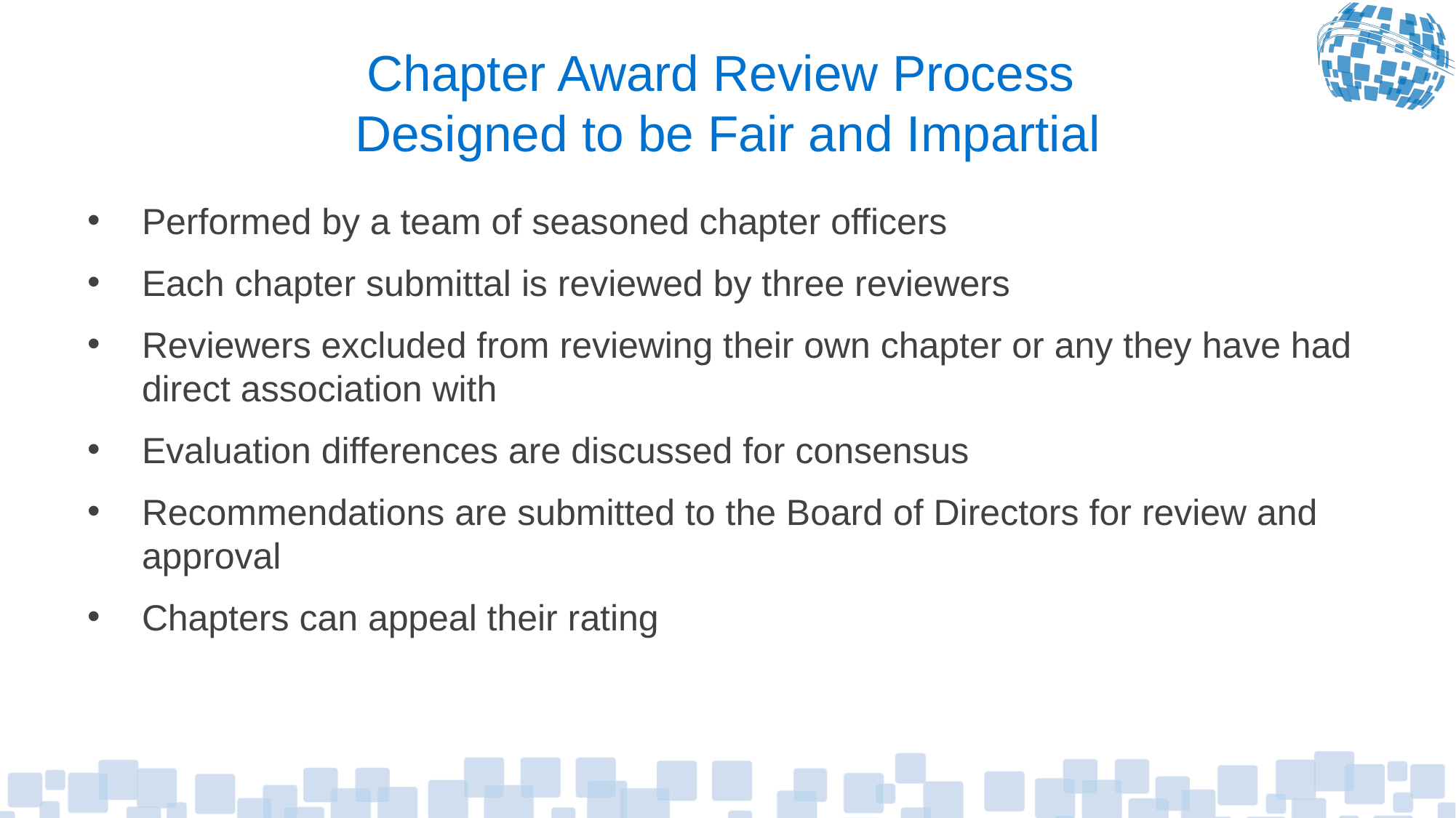

# Chapter Award Review Process Designed to be Fair and Impartial
Performed by a team of seasoned chapter officers
Each chapter submittal is reviewed by three reviewers
Reviewers excluded from reviewing their own chapter or any they have had direct association with
Evaluation differences are discussed for consensus
Recommendations are submitted to the Board of Directors for review and approval
Chapters can appeal their rating